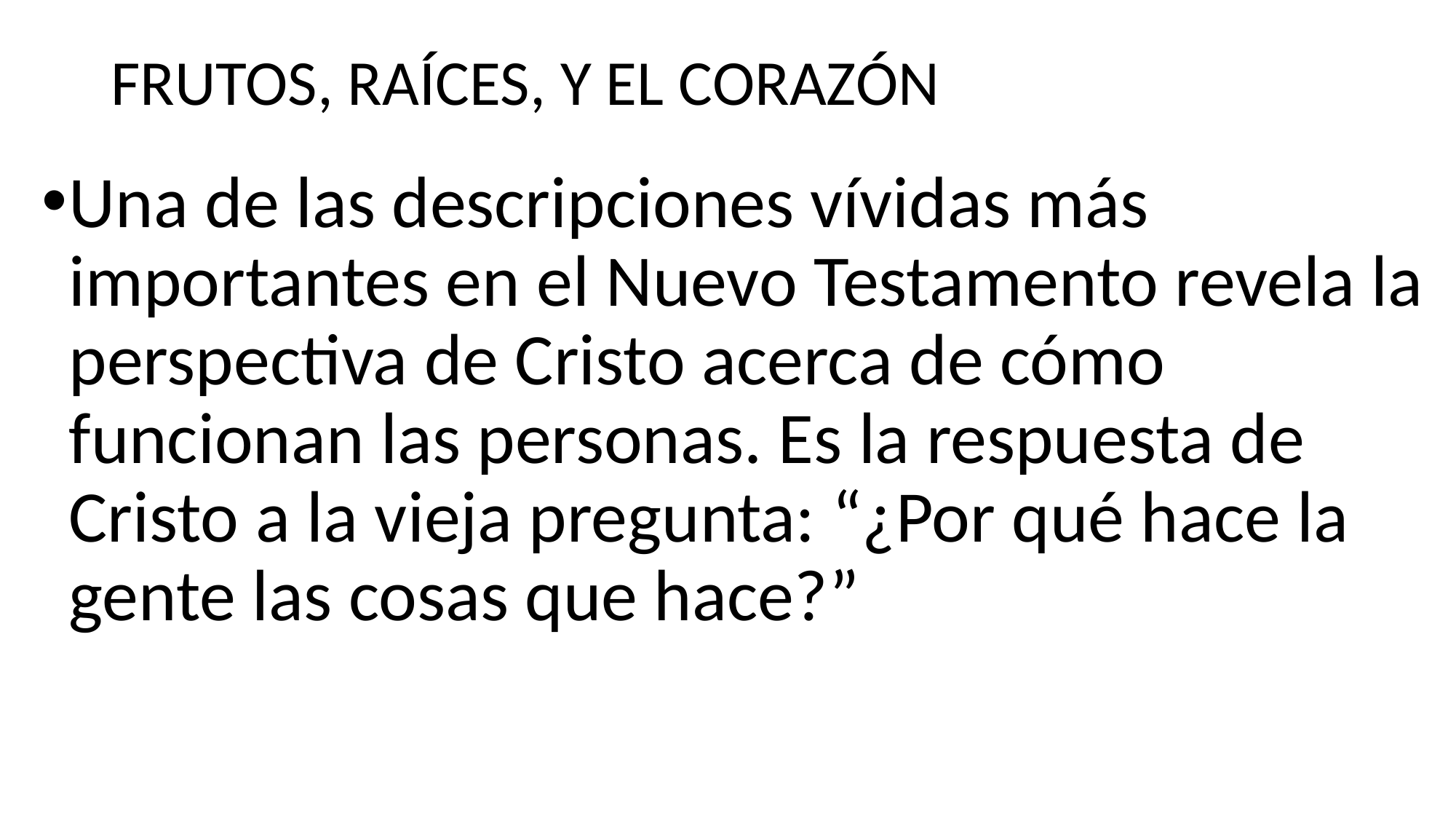

# FRUTOS, RAÍCES, Y EL CORAZÓN
Una de las descripciones vívidas más importantes en el Nuevo Testamento revela la perspectiva de Cristo acerca de cómo funcionan las personas. Es la respuesta de Cristo a la vieja pregunta: “¿Por qué hace la gente las cosas que hace?”